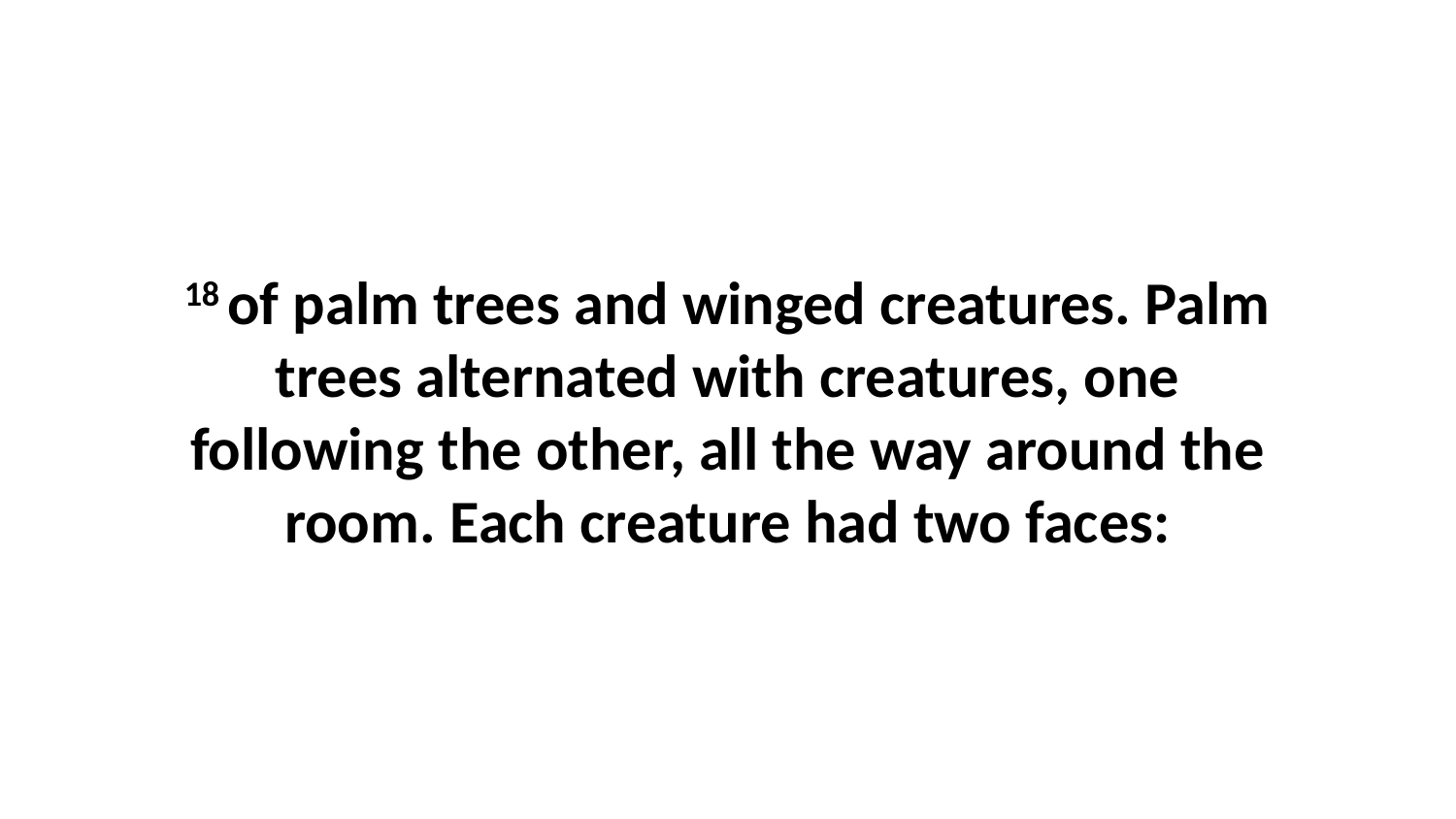

18 of palm trees and winged creatures. Palm trees alternated with creatures, one following the other, all the way around the room. Each creature had two faces: